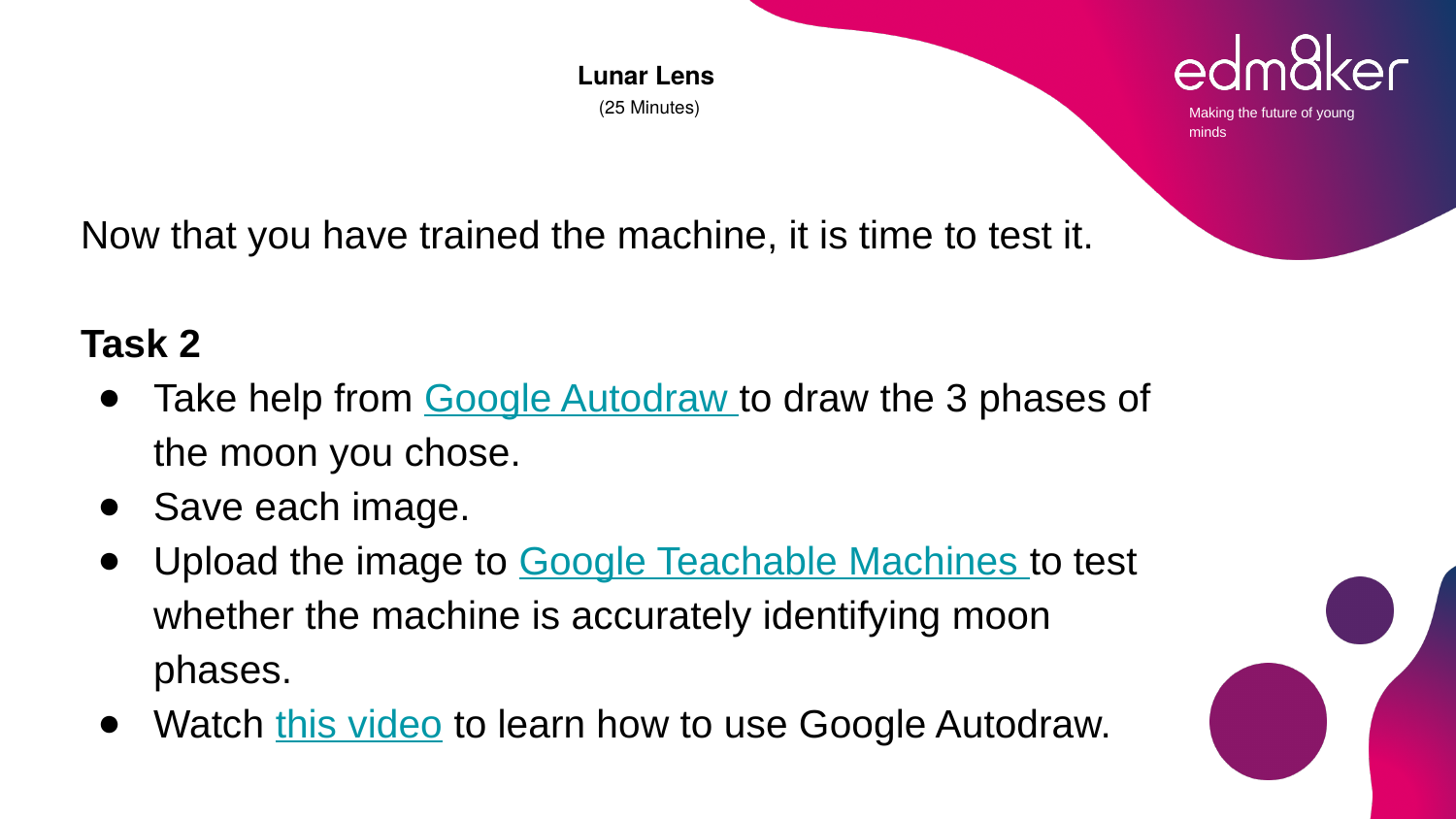

# Lunar Lens (25 Minutes)
Now that you have trained the machine, it is time to test it.

Task 2
Take help from Google Autodraw to draw the 3 phases of the moon you chose.
Save each image.
Upload the image to Google Teachable Machines to test whether the machine is accurately identifying moon phases.
Watch this video to learn how to use Google Autodraw.